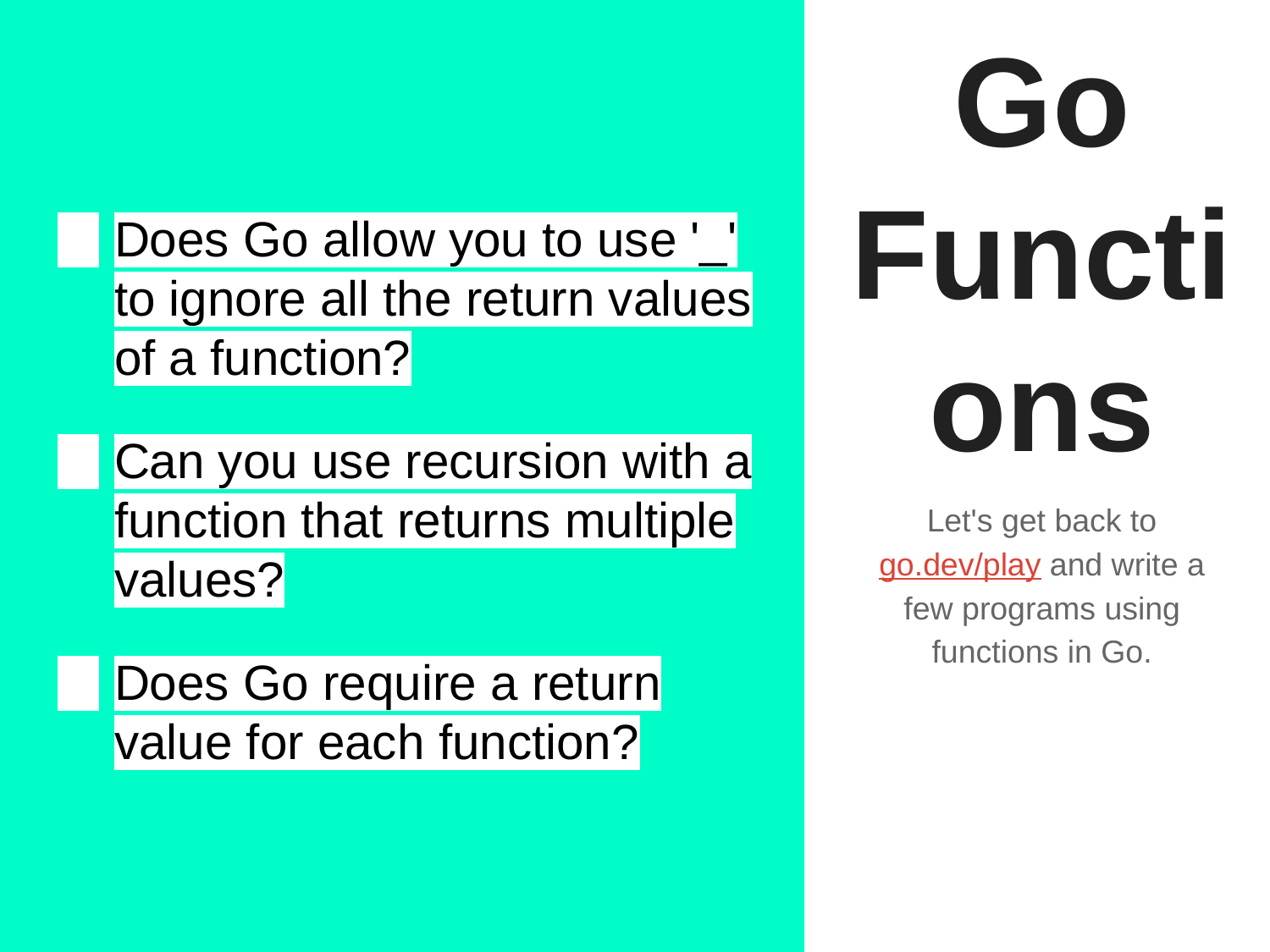

Does Go allow you to use '_' to ignore all the return values of a function?
Can you use recursion with a function that returns multiple values?
Does Go require a return value for each function?
Go Functions
Let's get back to
go.dev/play and write a few programs using functions in Go.